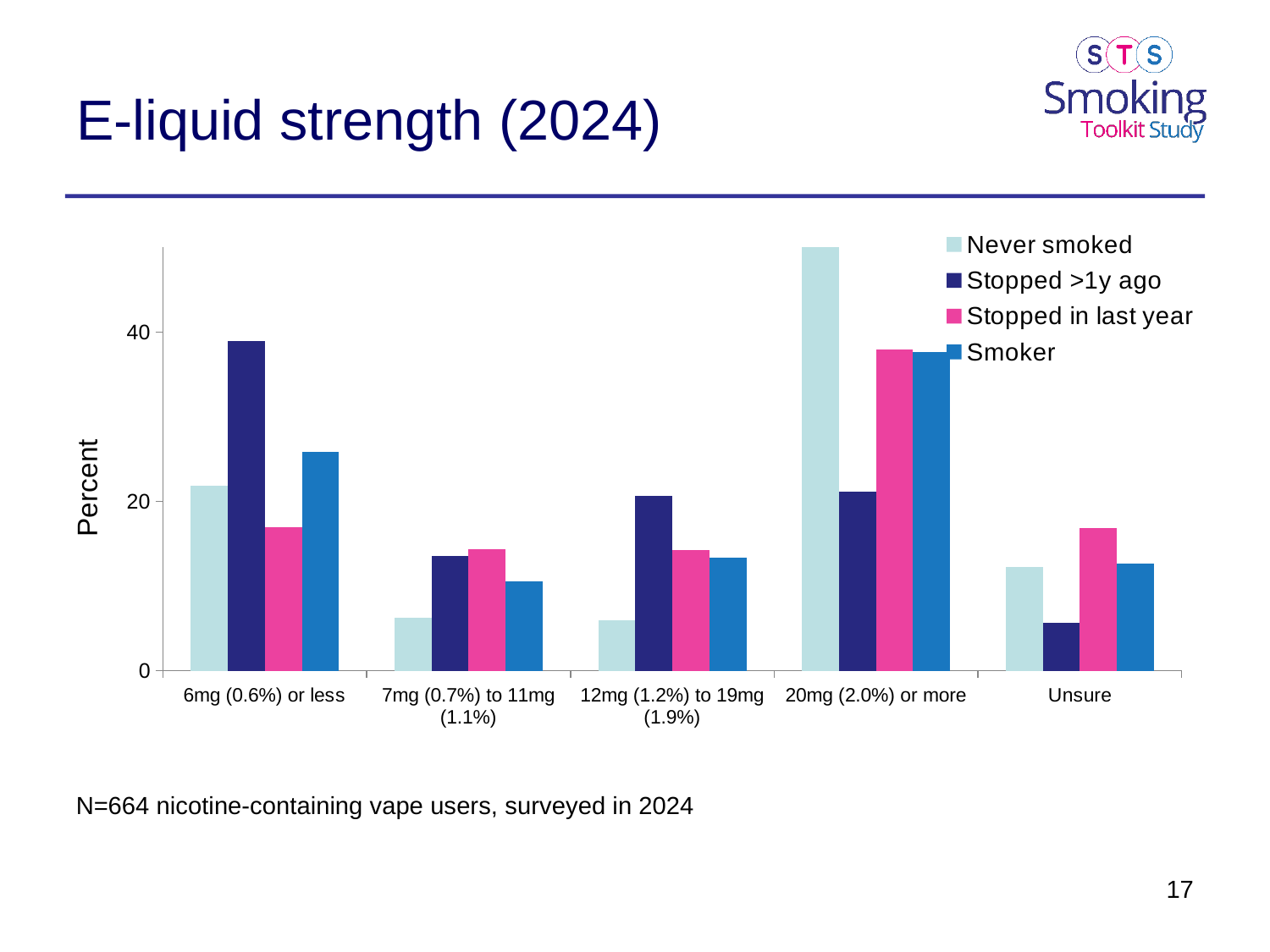

# E-liquid strength (2024)

### Chart

| Category | Never smoked | Stopped >1y ago | Stopped in last year | Smoker |
|---|---|---|---|---|
| 6mg (0.6%) or less | 21.8 | 38.9 | 16.9 | 25.8 |
| 7mg (0.7%) to 11mg (1.1%) | 6.3 | 13.5 | 14.3 | 10.6 |
| 12mg (1.2%) to 19mg (1.9%) | 6.0 | 20.6 | 14.2 | 13.3 |
| 20mg (2.0%) or more | 53.5 | 21.2 | 37.9 | 37.6 |
| Unsure | 12.3 | 5.7 | 16.8 | 12.6 |
N=664 nicotine-containing vape users, surveyed in 2024
17